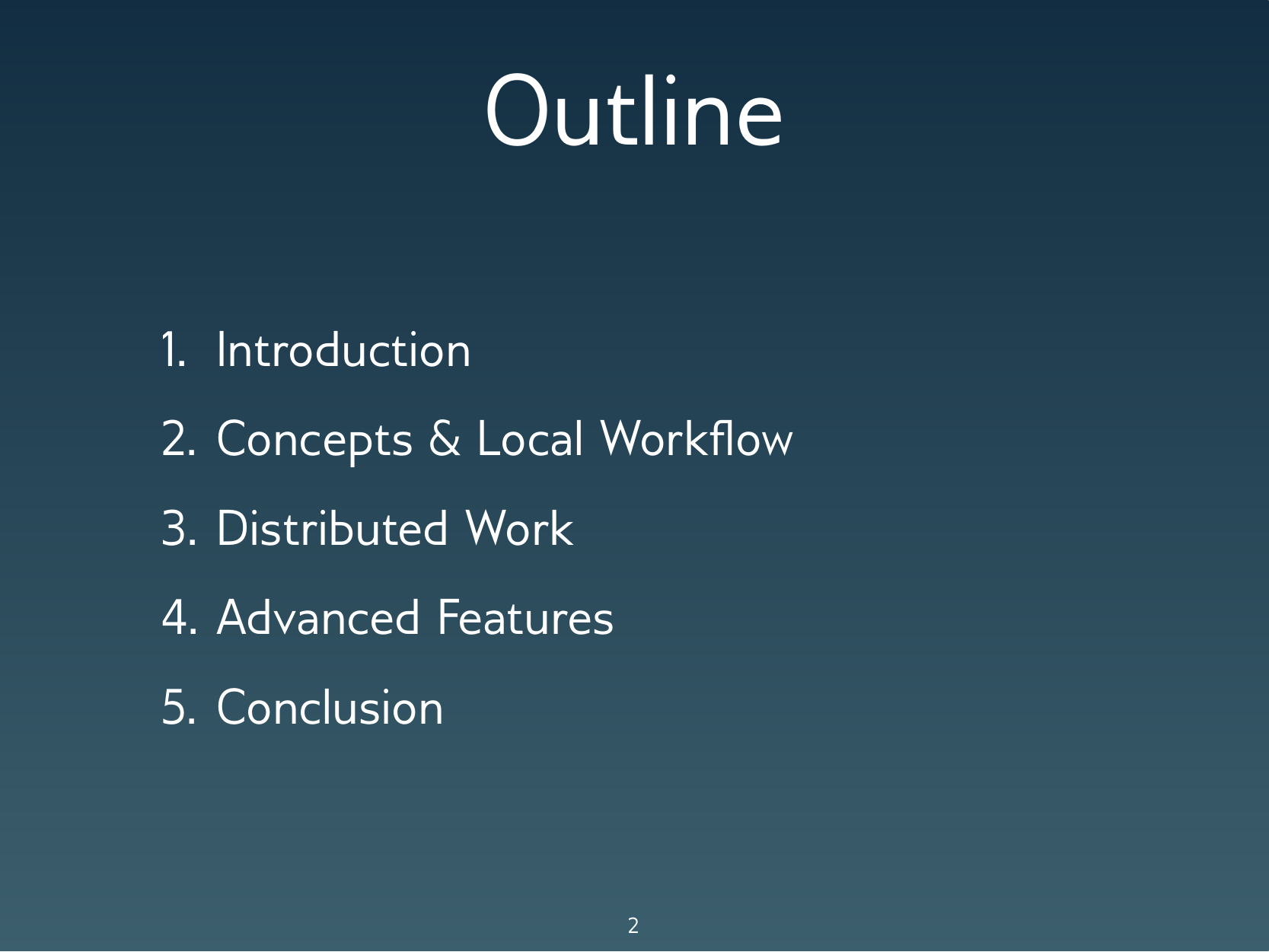

# Outline
Introduction
Concepts & Local Workflow
Distributed Work
Advanced Features
Conclusion
2